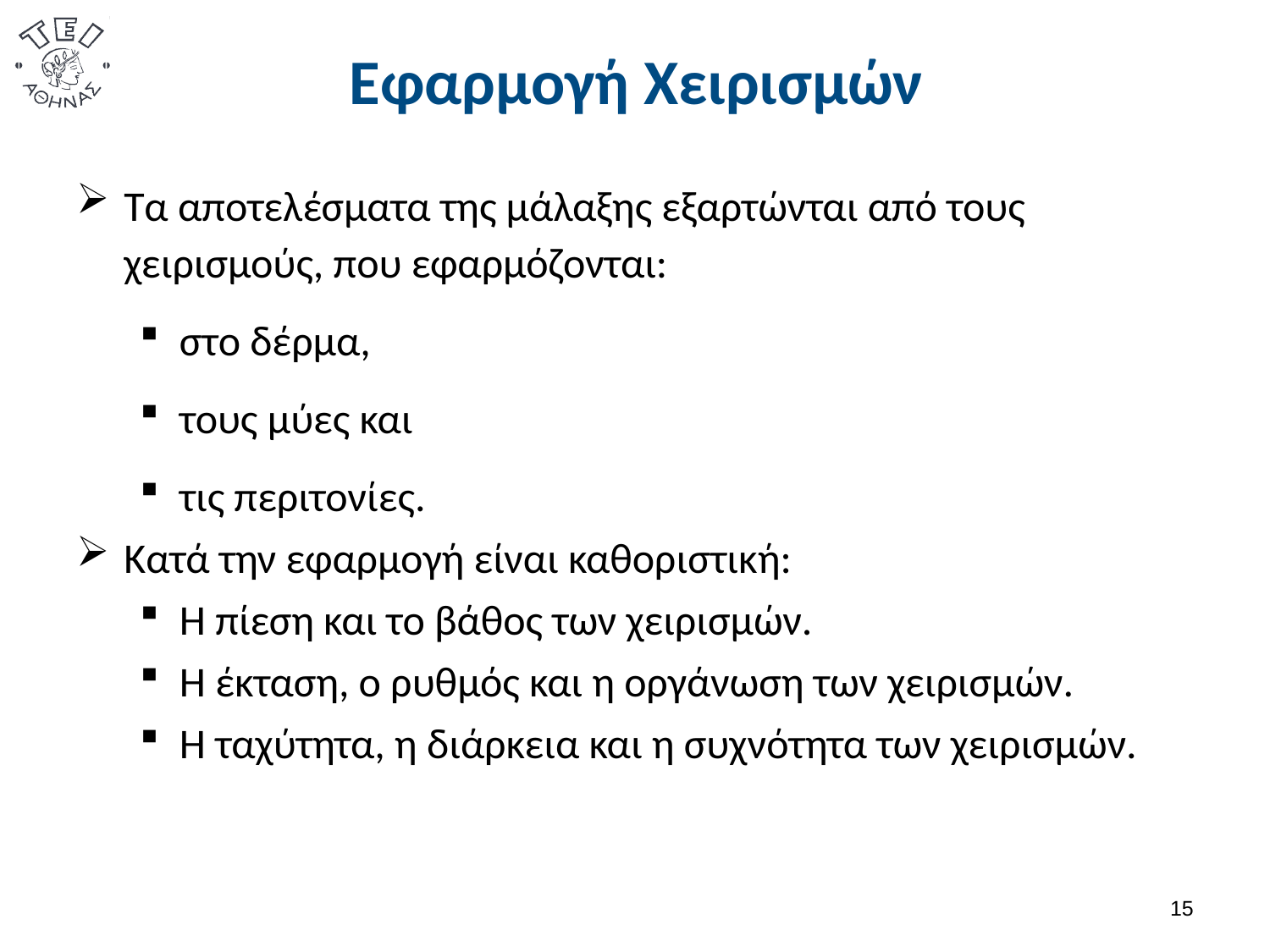

# Εφαρμογή Χειρισμών
Τα αποτελέσματα της μάλαξης εξαρτώνται από τους χειρισμούς, που εφαρμόζονται:
στο δέρμα,
τους μύες και
τις περιτονίες.
Κατά την εφαρμογή είναι καθοριστική:
Η πίεση και το βάθος των χειρισμών.
Η έκταση, ο ρυθμός και η οργάνωση των χειρισμών.
Η ταχύτητα, η διάρκεια και η συχνότητα των χειρισμών.
15